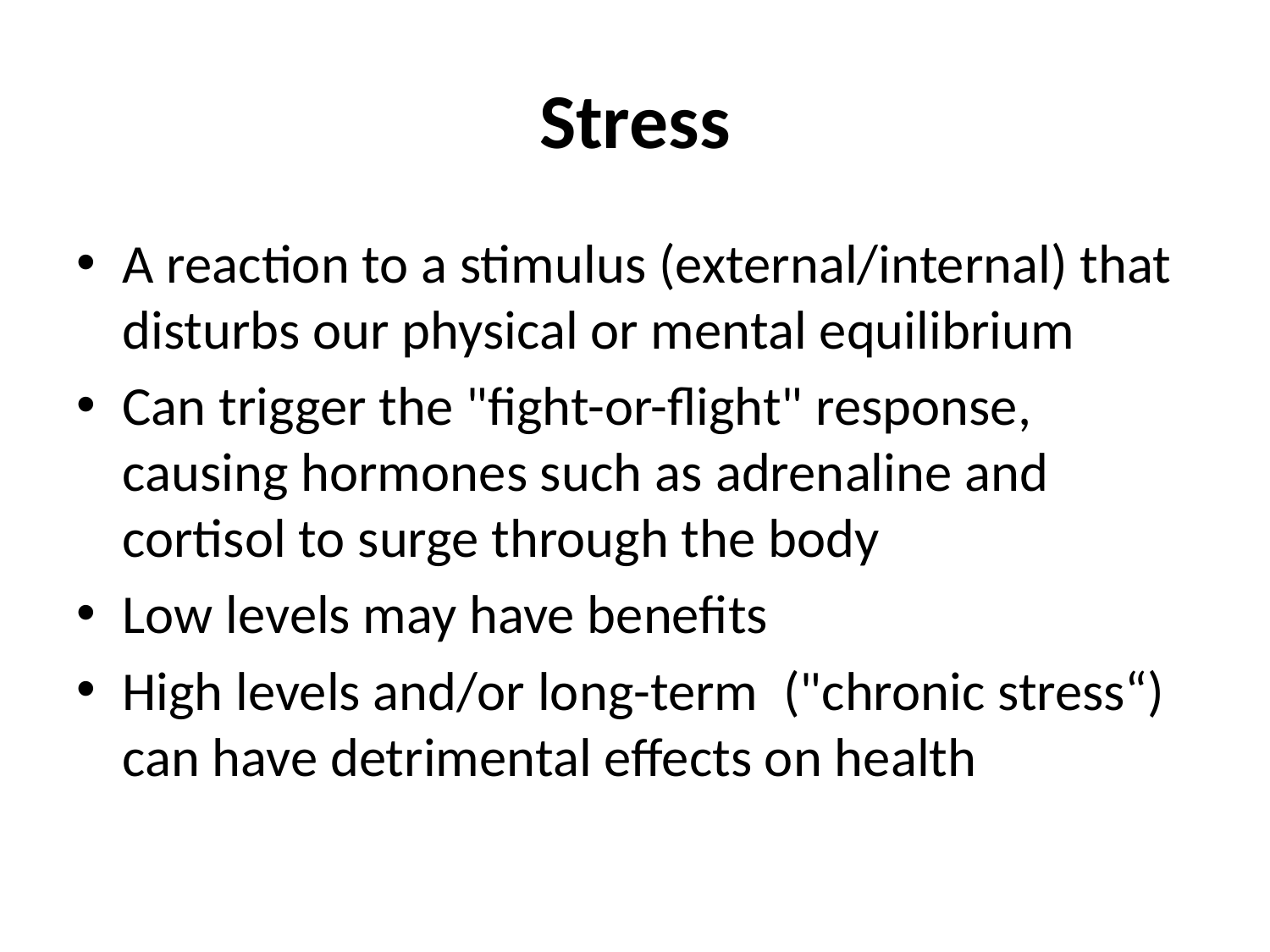

# Stress
A reaction to a stimulus (external/internal) that disturbs our physical or mental equilibrium
Can trigger the "fight-or-flight" response, causing hormones such as adrenaline and cortisol to surge through the body
Low levels may have benefits
High levels and/or long-term  ("chronic stress“) can have detrimental effects on health